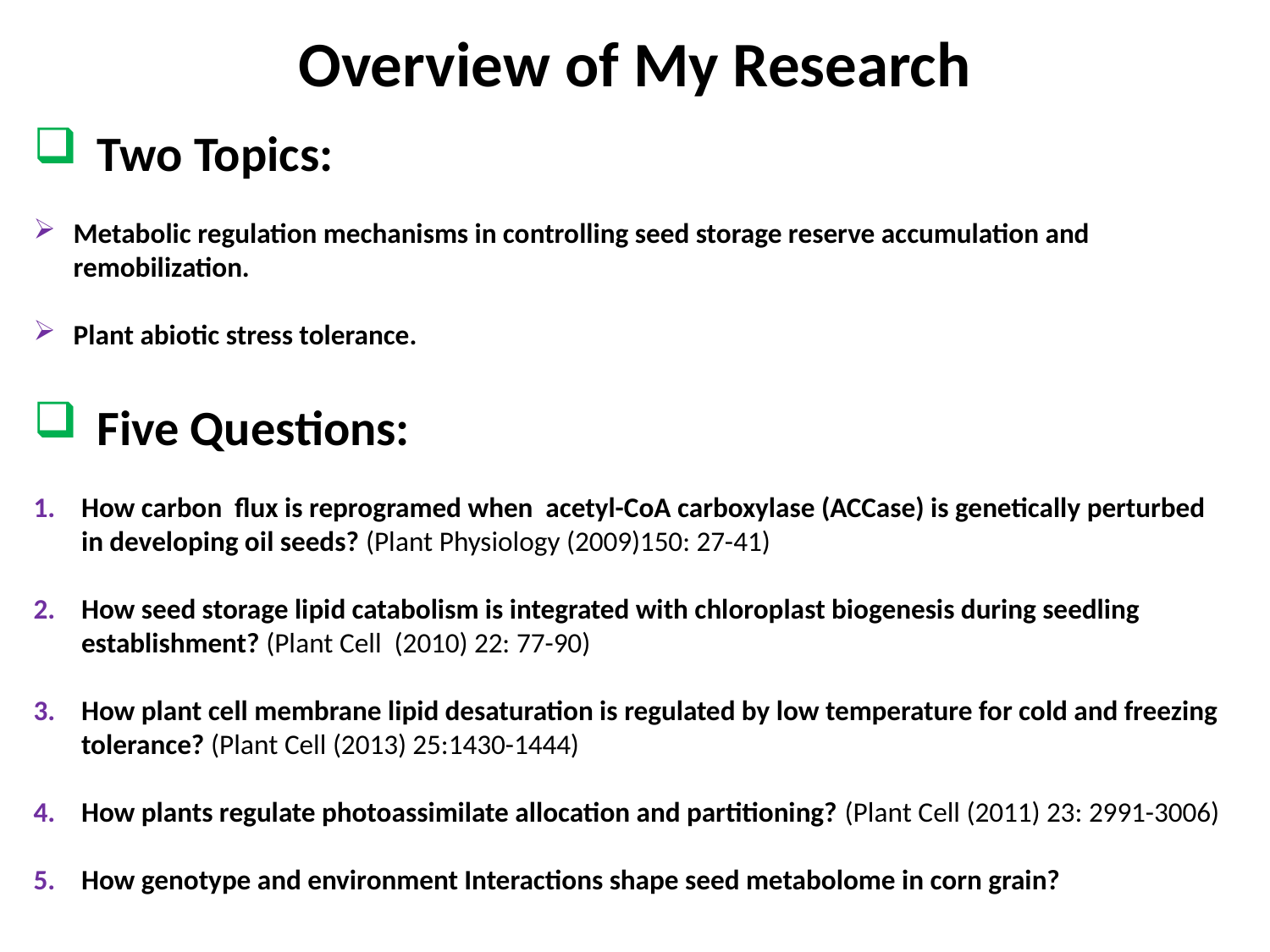

# Overview of My Research
Two Topics:

Metabolic regulation mechanisms in controlling seed storage reserve accumulation and remobilization.

Plant abiotic stress tolerance.
Five Questions:

How carbon  flux is reprogramed when  acetyl-CoA carboxylase (ACCase) is genetically perturbed in developing oil seeds? (Plant Physiology (2009)150: 27-41)

How seed storage lipid catabolism is integrated with chloroplast biogenesis during seedling establishment? (Plant Cell  (2010) 22: 77-90)

How plant cell membrane lipid desaturation is regulated by low temperature for cold and freezing tolerance? (Plant Cell (2013) 25:1430-1444)

How plants regulate photoassimilate allocation and partitioning? (Plant Cell (2011) 23: 2991-3006)

How genotype and environment Interactions shape seed metabolome in corn grain?